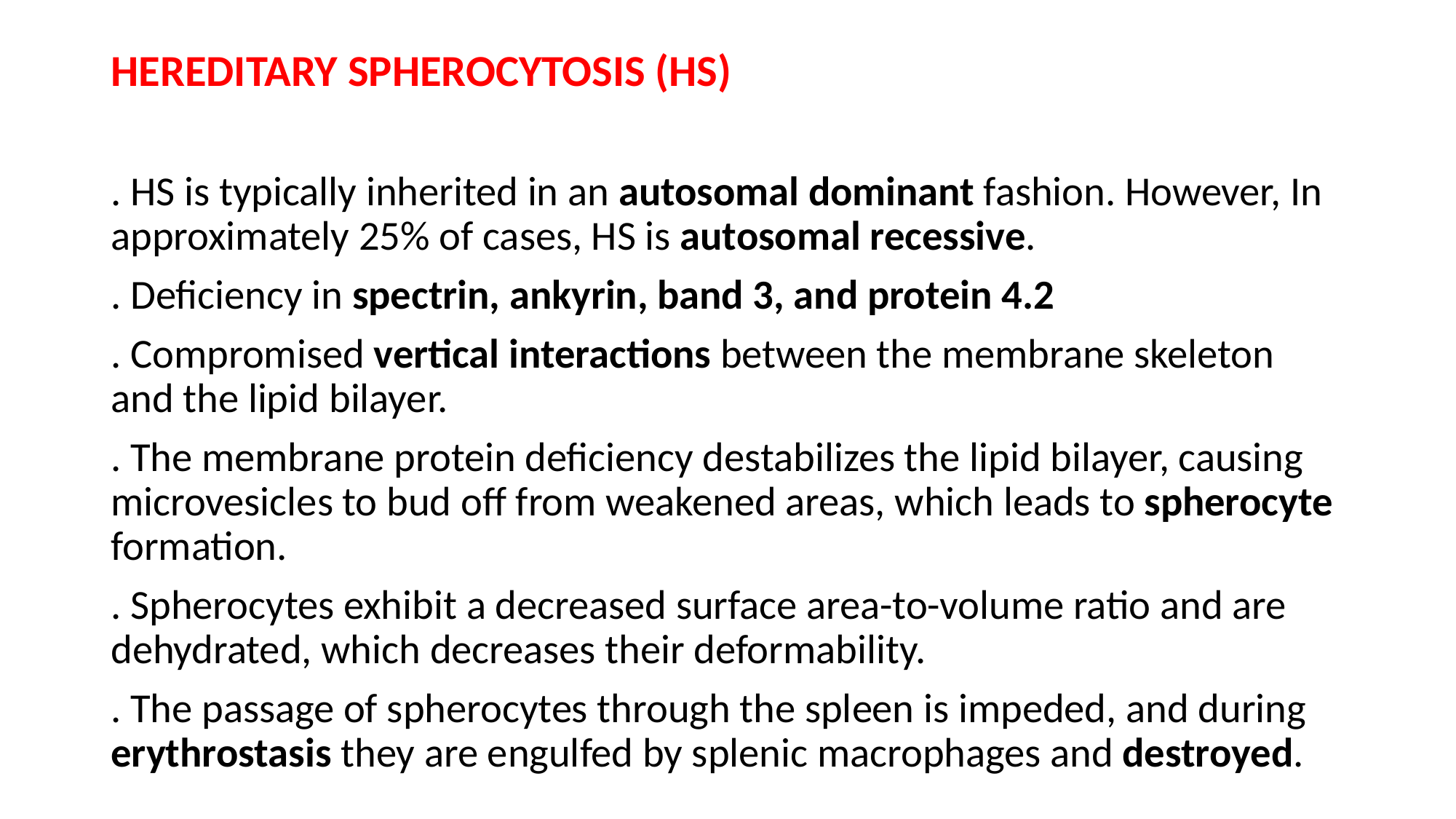

HEREDITARY SPHEROCYTOSIS (HS)

. HS is typically inherited in an autosomal dominant fashion. However, In approximately 25% of cases, HS is autosomal recessive.
. Deficiency in spectrin, ankyrin, band 3, and protein 4.2
. Compromised vertical interactions between the membrane skeleton and the lipid bilayer.
. The membrane protein deficiency destabilizes the lipid bilayer, causing microvesicles to bud off from weakened areas, which leads to spherocyte formation.
. Spherocytes exhibit a decreased surface area-to-volume ratio and are dehydrated, which decreases their deformability.
. The passage of spherocytes through the spleen is impeded, and during erythrostasis they are engulfed by splenic macrophages and destroyed.